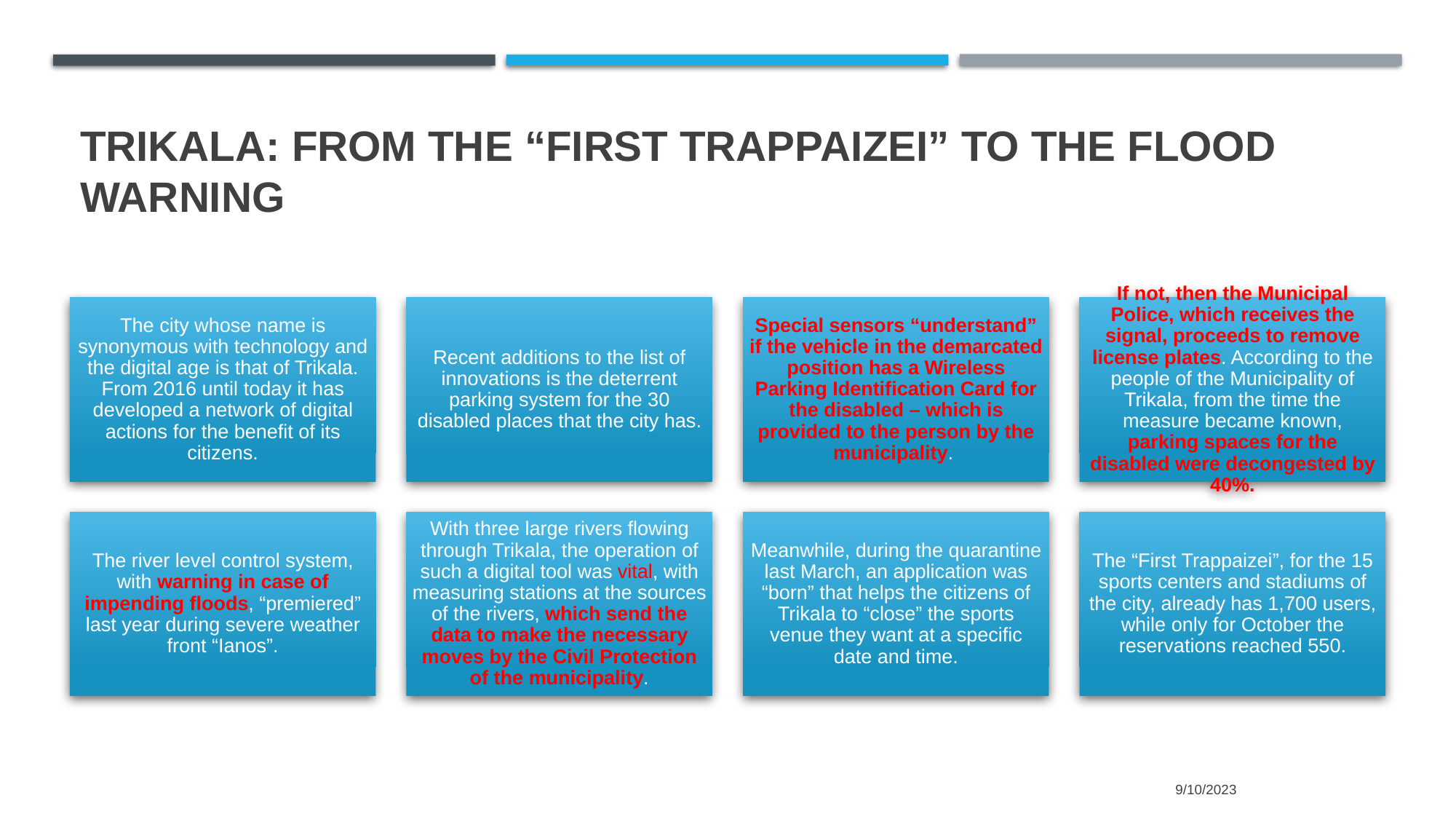

Trikala: From the “First Trappaizei” to the flood warning
The city whose name is synonymous with technology and the digital age is that of Trikala. From 2016 until today it has developed a network of digital actions for the benefit of its citizens.
Recent additions to the list of innovations is the deterrent parking system for the 30 disabled places that the city has.
Special sensors “understand” if the vehicle in the demarcated position has a Wireless Parking Identification Card for the disabled – which is provided to the person by the municipality.
If not, then the Municipal Police, which receives the signal, proceeds to remove license plates. According to the people of the Municipality of Trikala, from the time the measure became known, parking spaces for the disabled were decongested by 40%.
The river level control system, with warning in case of impending floods, “premiered” last year during severe weather front “Ianos”.
With three large rivers flowing through Trikala, the operation of such a digital tool was vital, with measuring stations at the sources of the rivers, which send the data to make the necessary moves by the Civil Protection of the municipality.
Meanwhile, during the quarantine last March, an application was “born” that helps the citizens of Trikala to “close” the sports venue they want at a specific date and time.
The “First Trappaizei”, for the 15 sports centers and stadiums of the city, already has 1,700 users, while only for October the reservations reached 550.
9/10/2023